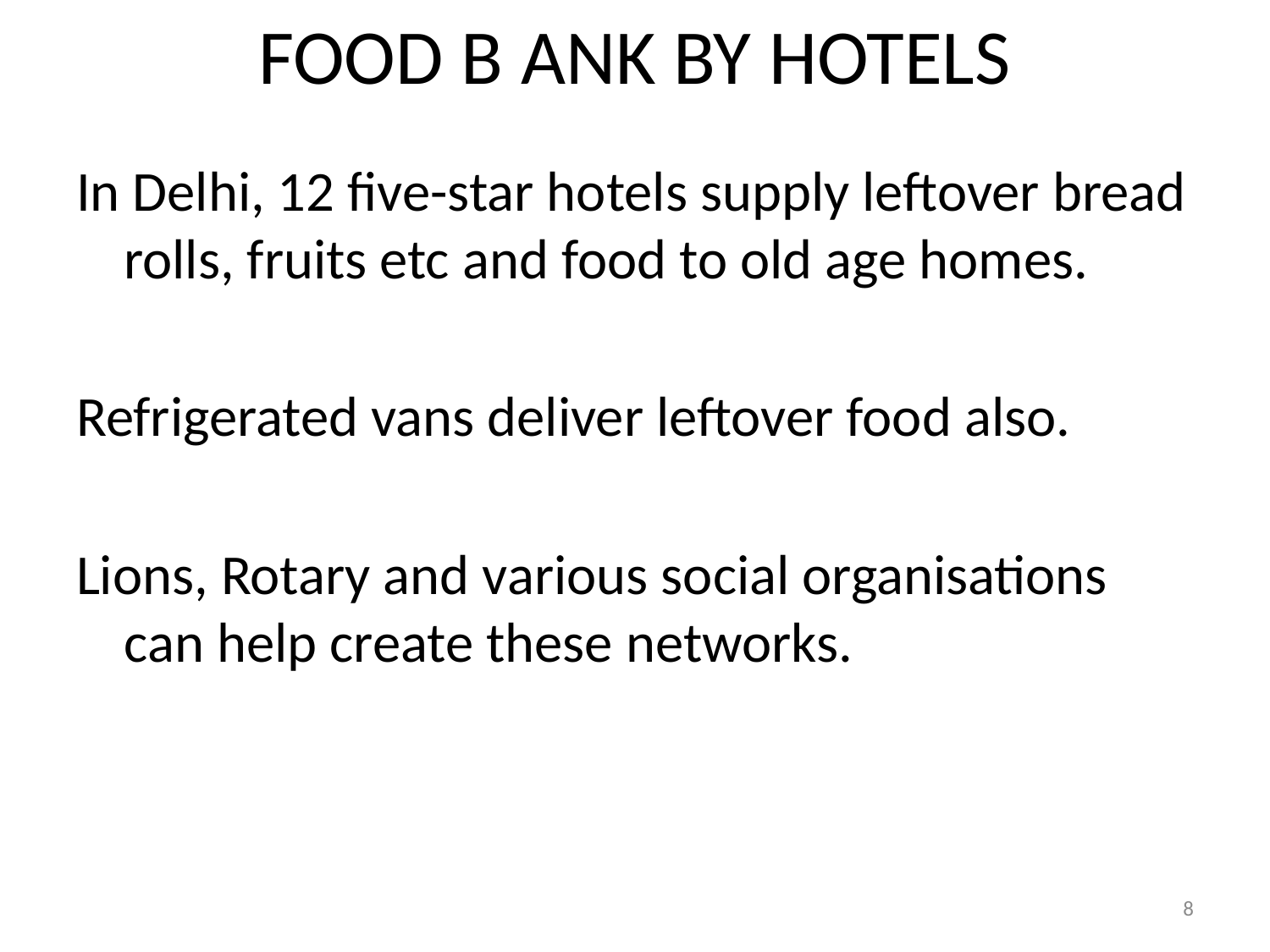

# FOOD B ANK BY HOTELS
In Delhi, 12 five-star hotels supply leftover bread rolls, fruits etc and food to old age homes.

Refrigerated vans deliver leftover food also.

Lions, Rotary and various social organisations can help create these networks.

8